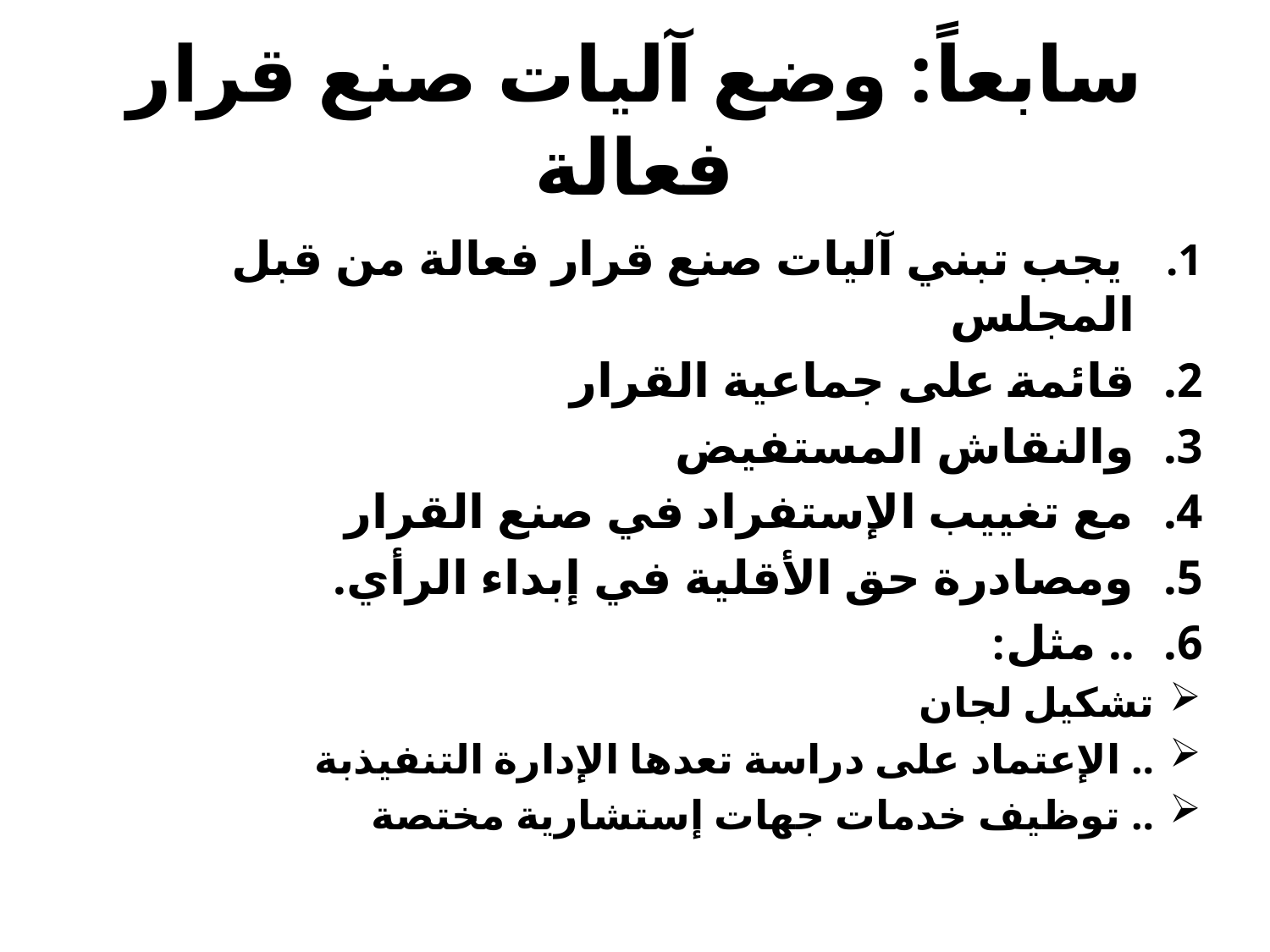

# سابعاً: وضع آليات صنع قرار فعالة
 يجب تبني آليات صنع قرار فعالة من قبل المجلس
قائمة على جماعية القرار
والنقاش المستفيض
مع تغييب الإستفراد في صنع القرار
ومصادرة حق الأقلية في إبداء الرأي.
.. مثل:
تشكيل لجان
.. الإعتماد على دراسة تعدها الإدارة التنفيذبة
.. توظيف خدمات جهات إستشارية مختصة